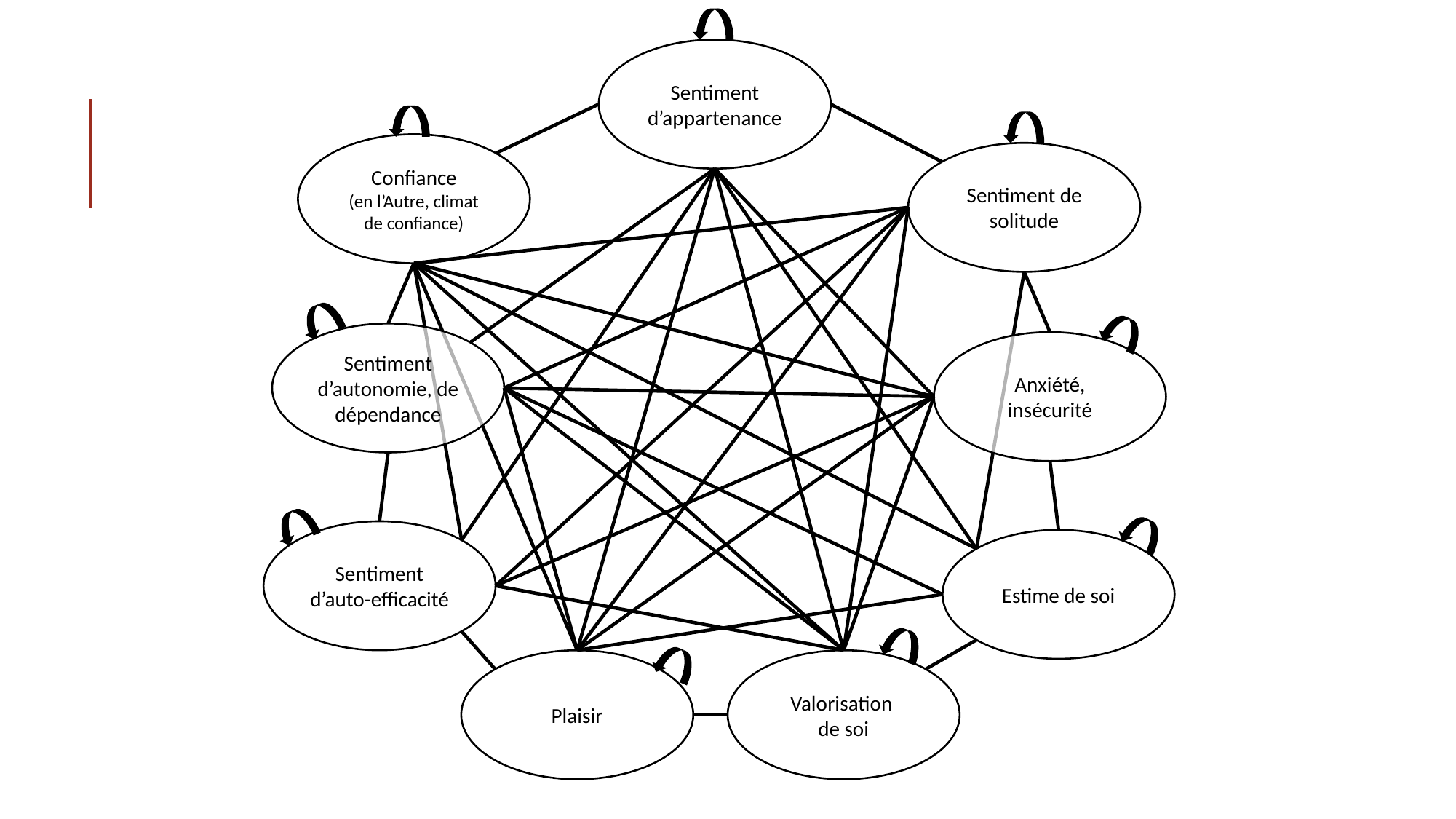

Sentiment d’appartenance

Confiance
(en l’Autre, climat de confiance)
Sentiment de solitude

Sentiment d’autonomie, de dépendance
Anxiété, insécurité

Sentiment d’auto-efficacité
Estime de soi

Plaisir
Valorisation
de soi